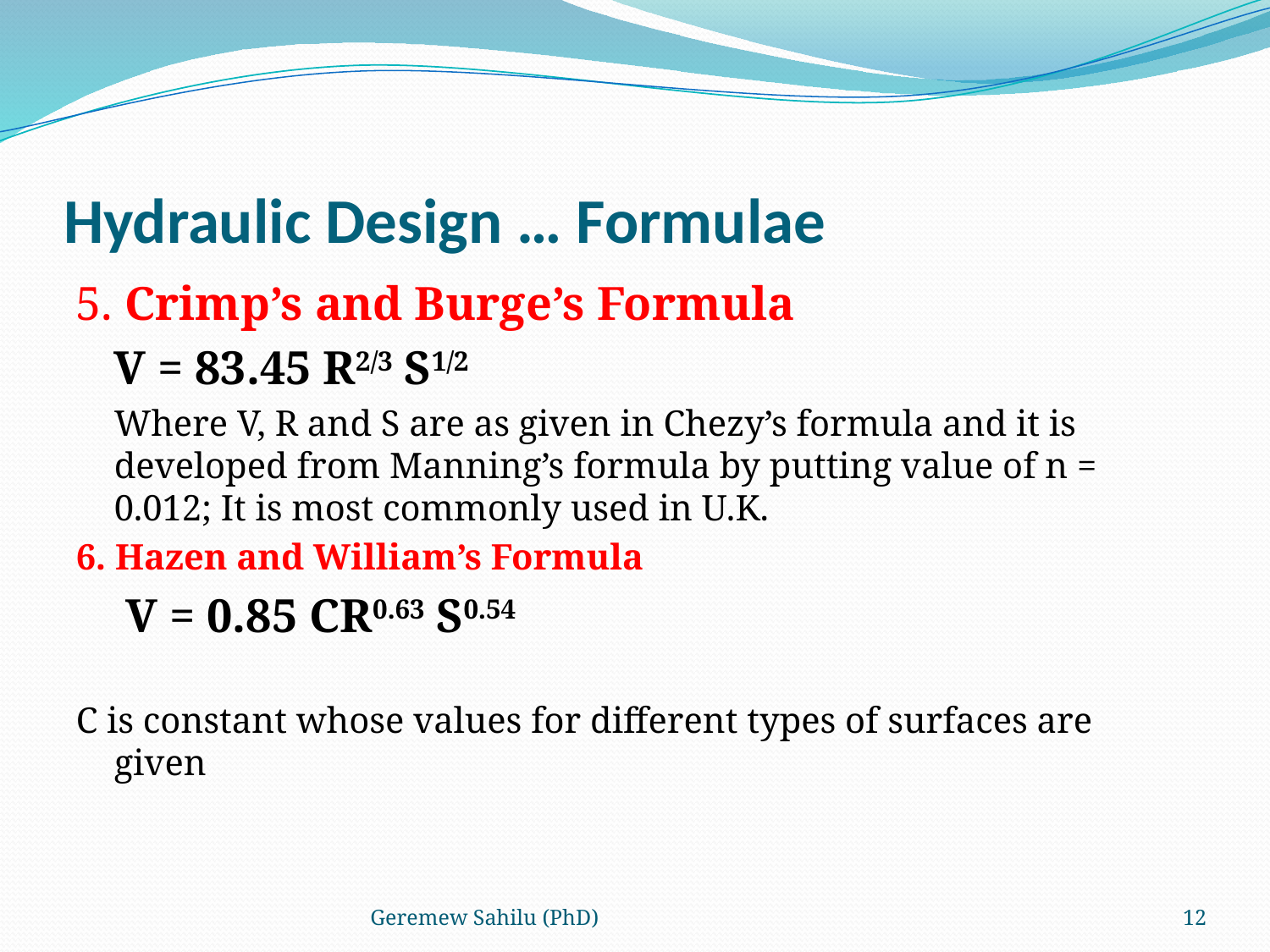

# Hydraulic Design … Formulae
5. Crimp’s and Burge’s Formula
	V = 83.45 R2/3 S1/2
	Where V, R and S are as given in Chezy’s formula and it is developed from Manning’s formula by putting value of n = 0.012; It is most commonly used in U.K.
6. Hazen and William’s Formula
	 V = 0.85 CR0.63 S0.54

C is constant whose values for different types of surfaces are given
Geremew Sahilu (PhD)
12